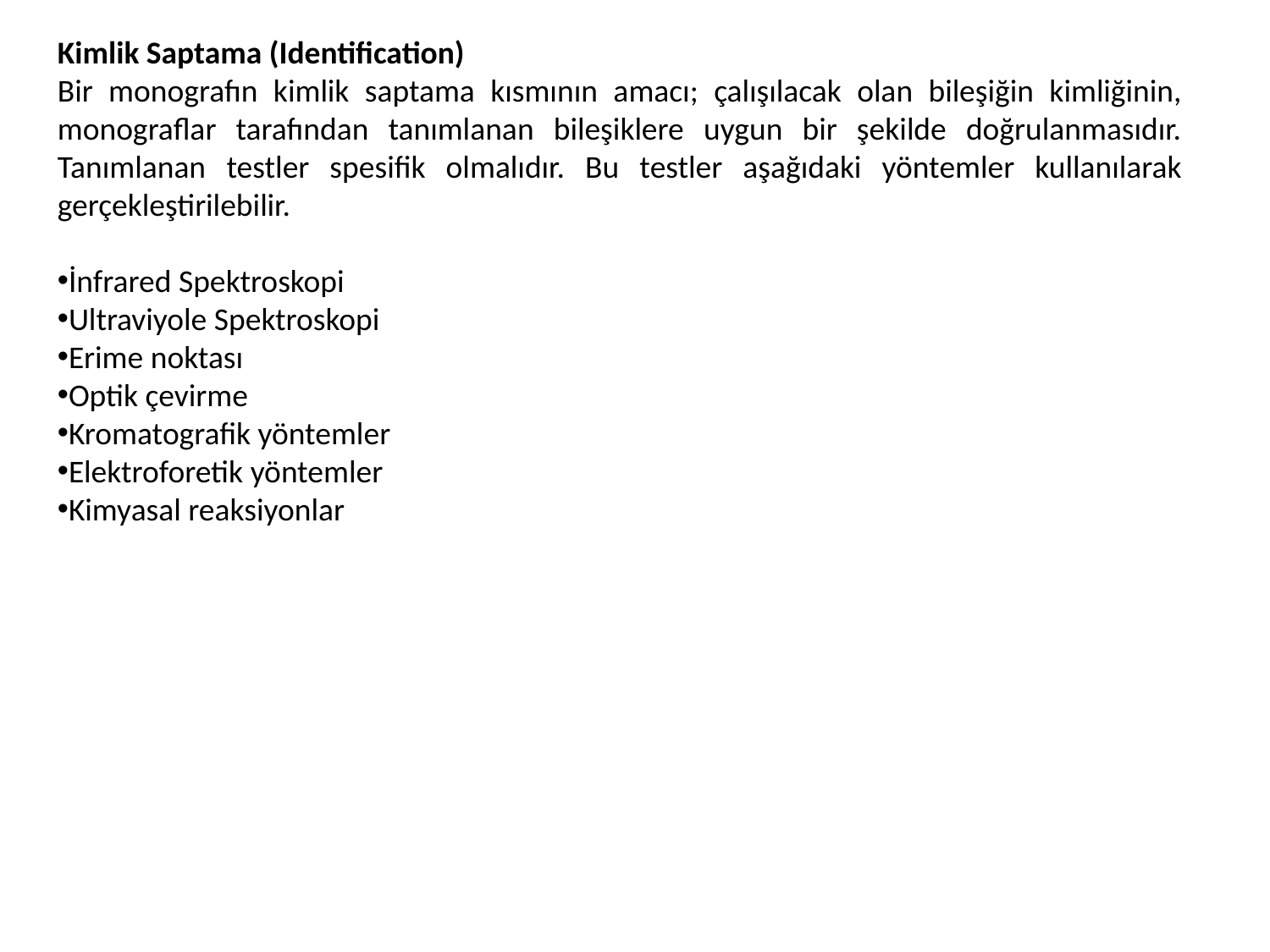

Kimlik Saptama (Identification)
Bir monografın kimlik saptama kısmının amacı; çalışılacak olan bileşiğin kimliğinin, monograflar tarafından tanımlanan bileşiklere uygun bir şekilde doğrulanmasıdır. Tanımlanan testler spesifik olmalıdır. Bu testler aşağıdaki yöntemler kullanılarak gerçekleştirilebilir.

İnfrared Spektroskopi
Ultraviyole Spektroskopi
Erime noktası
Optik çevirme
Kromatografik yöntemler
Elektroforetik yöntemler
Kimyasal reaksiyonlar